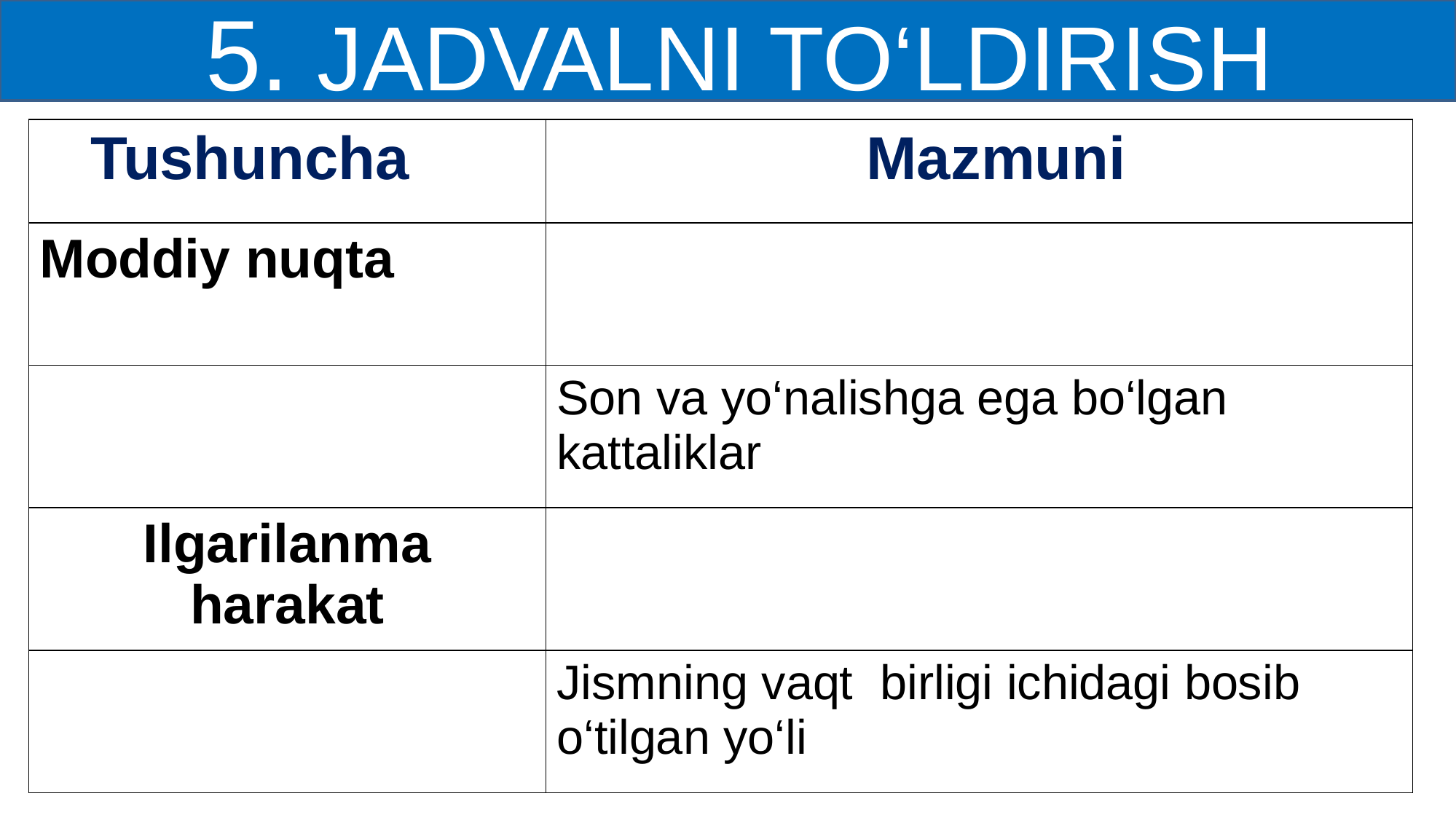

5. JADVALNI TO‘LDIRISH
| Tushuncha | Mazmuni |
| --- | --- |
| Moddiy nuqta |  |
|  | Son va yo‘nalishga ega bo‘lgan kattaliklar |
| Ilgarilanma harakat |  |
|  | Jismning vaqt birligi ichidagi bosib o‘tilgan yo‘li |